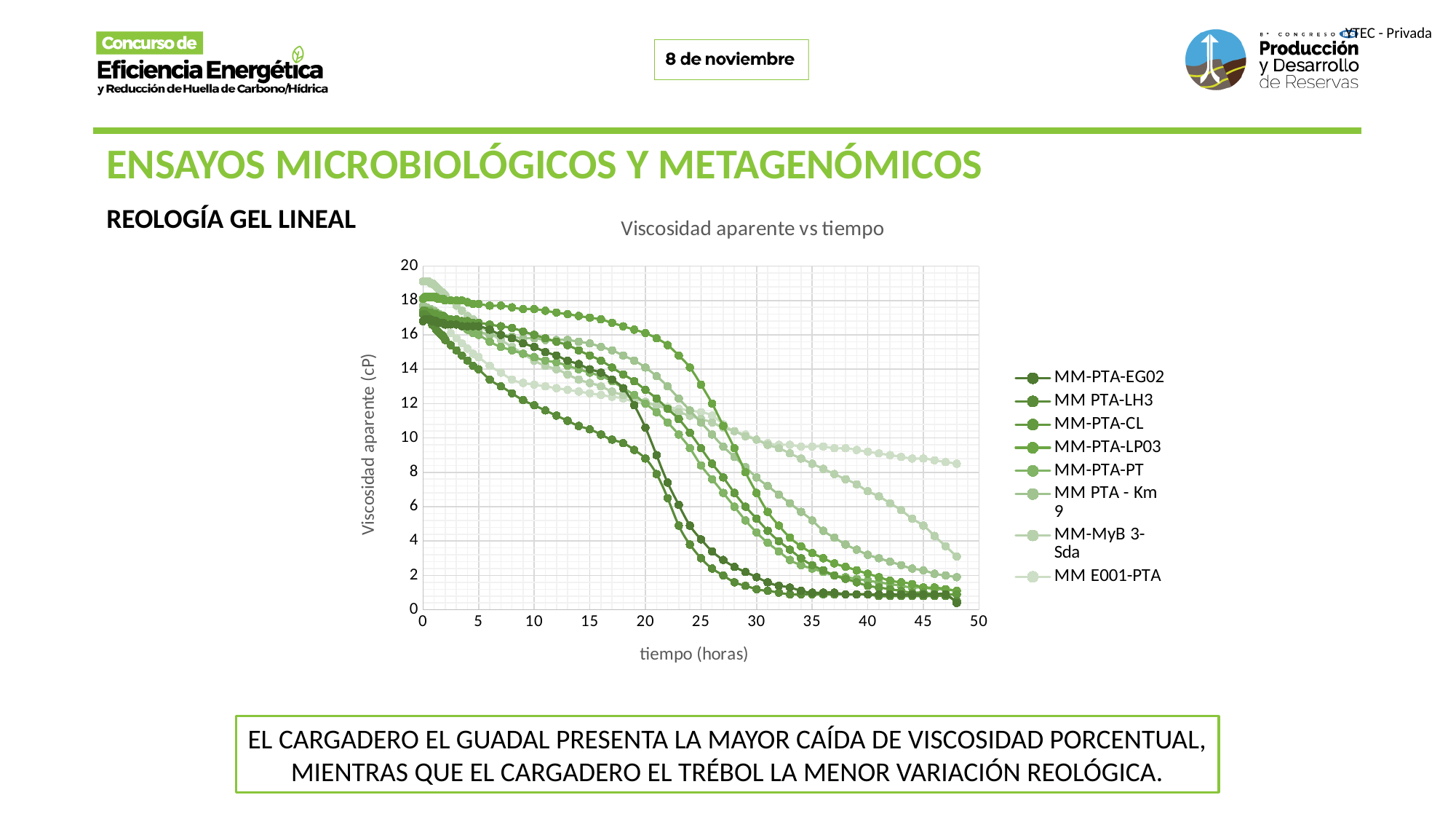

ENSAYOS MICROBIOLÓGICOS Y METAGENÓMICOS
REOLOGÍA GEL LINEAL

### Chart: Viscosidad aparente vs tiempo

| Category | MM-PTA-EG02 | MM PTA-LH3 | MM-PTA-CL | MM-PTA-LP03 | MM-PTA-PT | MM PTA - Km 9 | MM-MyB 3-Sda | MM E001-PTA |
|---|---|---|---|---|---|---|---|---|
EL CARGADERO EL GUADAL PRESENTA LA MAYOR CAÍDA DE VISCOSIDAD PORCENTUAL, MIENTRAS QUE EL CARGADERO EL TRÉBOL LA MENOR VARIACIÓN REOLÓGICA.